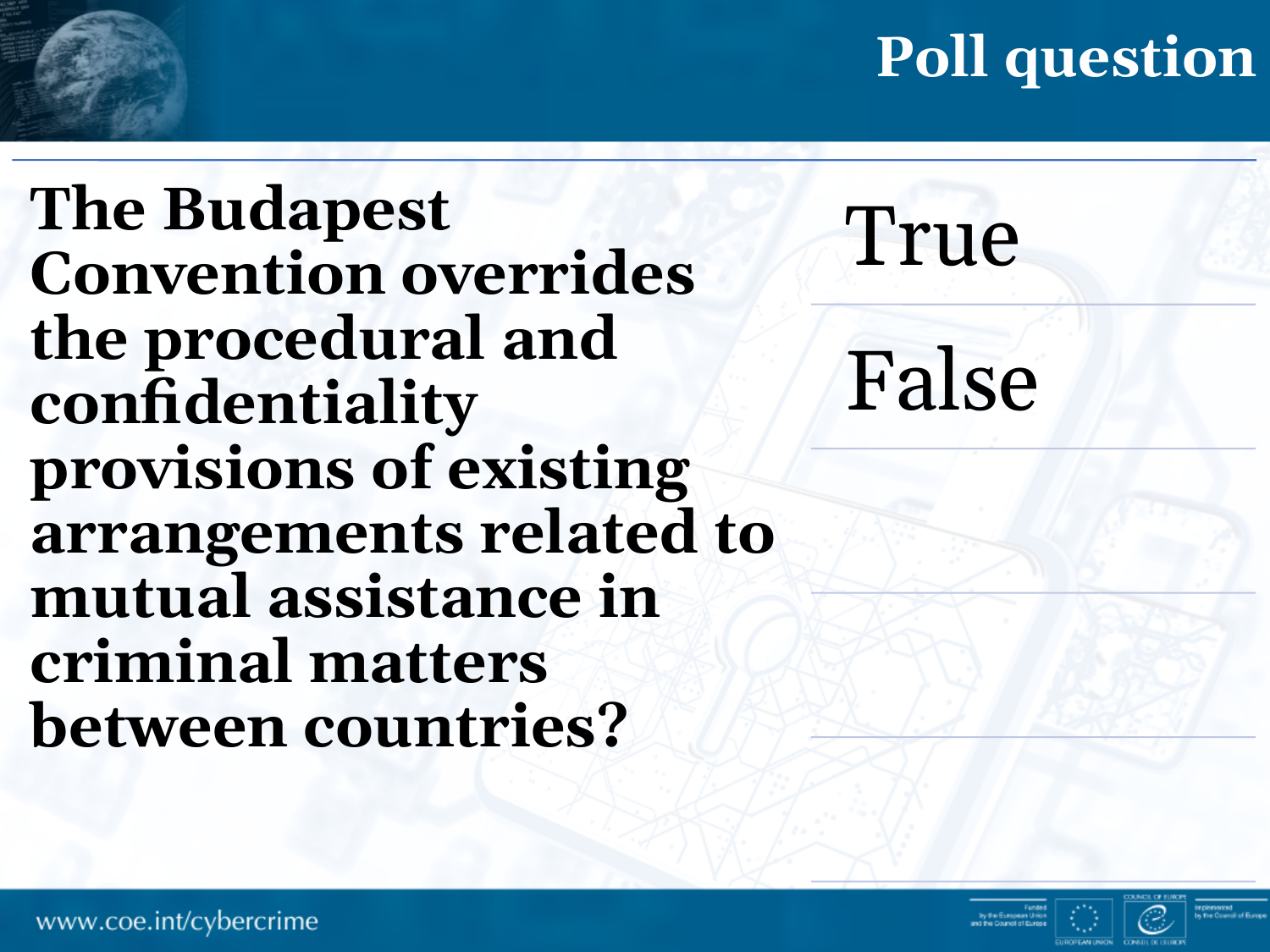

Poll question
The Budapest Convention overrides the procedural and confidentiality provisions of existing arrangements related to mutual assistance in criminal matters between countries?
True
False